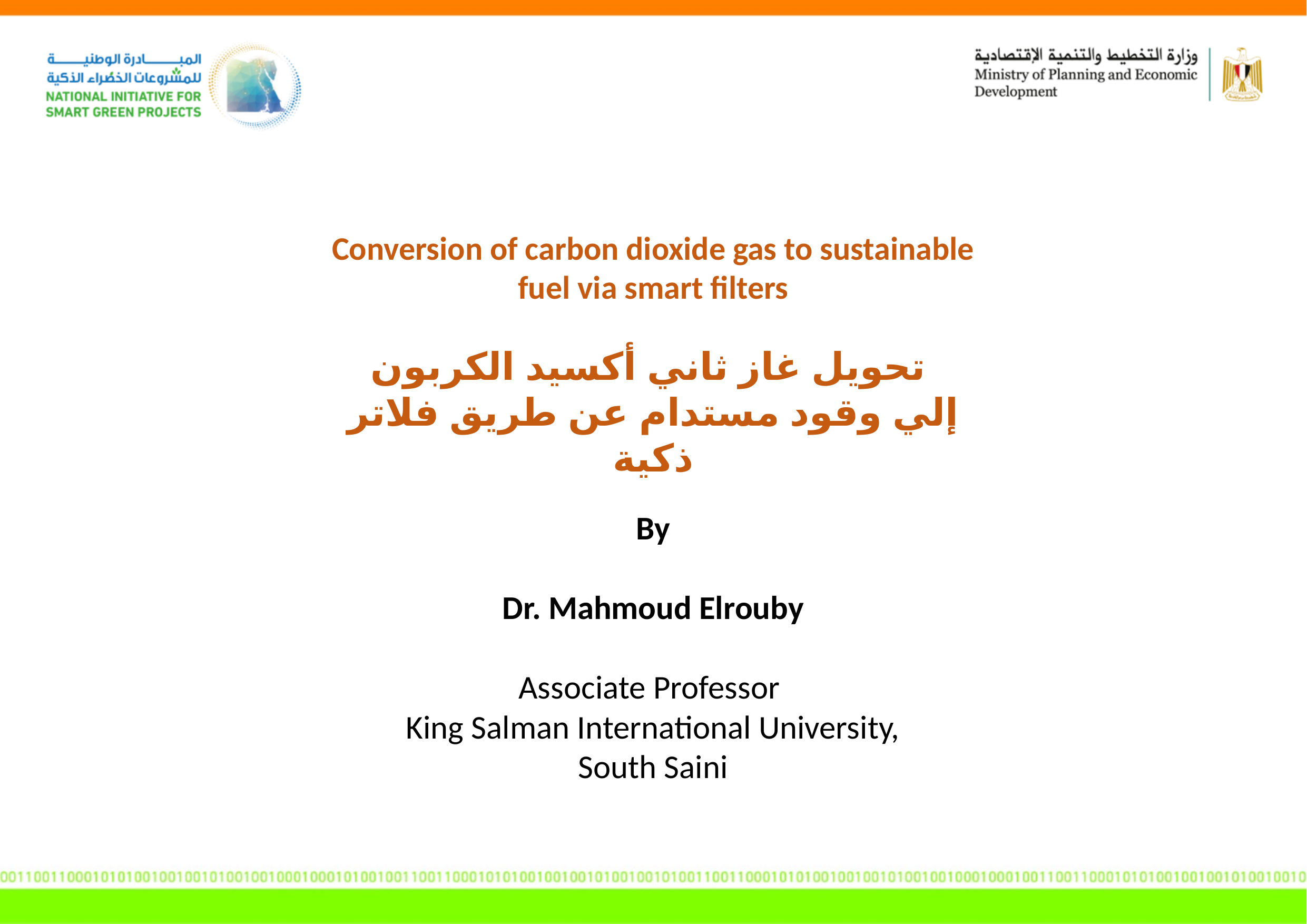

Conversion of carbon dioxide gas to sustainable fuel via smart filters
تحويل غاز ثاني أكسيد الكربون إلي وقود مستدام عن طريق فلاتر ذكية
By

Dr. Mahmoud Elrouby

Associate Professor
King Salman International University, South Saini